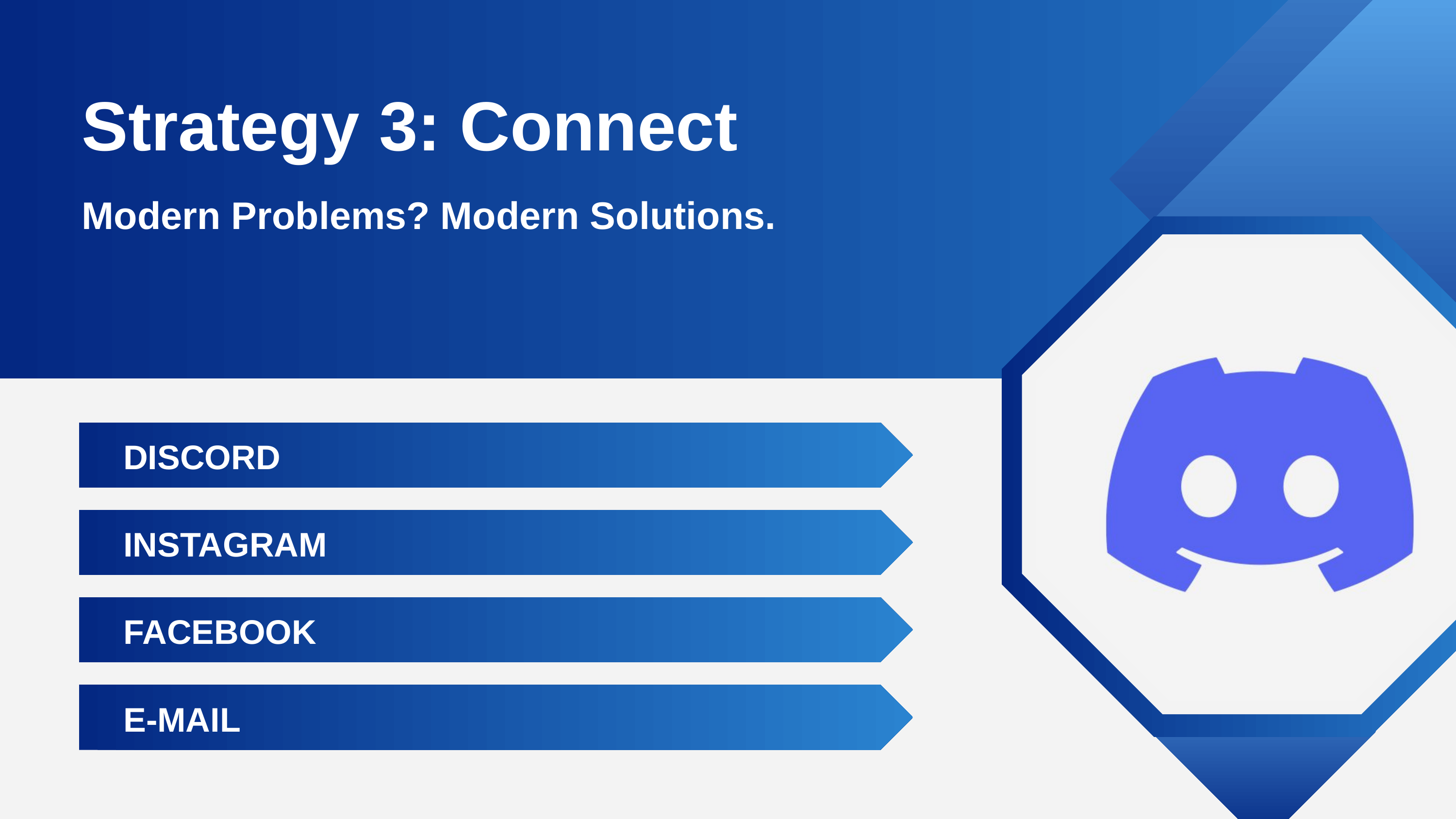

Strategy 3: Connect
Modern Problems? Modern Solutions.

DISCORD

INSTAGRAM

FACEBOOK

E-MAIL